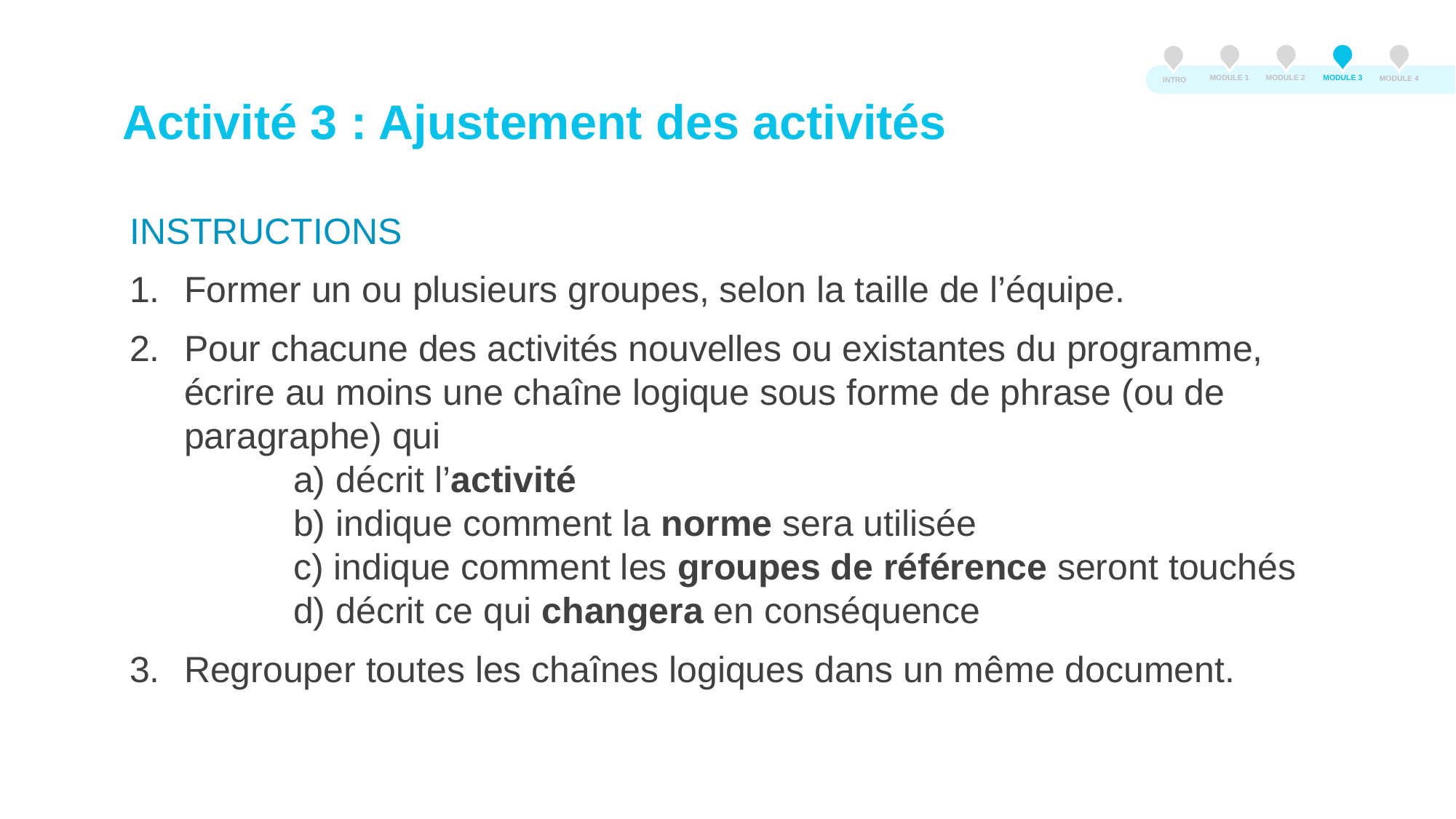

MODULE 3
MODULE 2
MODULE 1
MODULE 4
INTRO
Activité 3 : Ajustement des activités
INSTRUCTIONS
Former un ou plusieurs groupes, selon la taille de l’équipe.
Pour chacune des activités nouvelles ou existantes du programme, écrire au moins une chaîne logique sous forme de phrase (ou de paragraphe) qui
	a) décrit l’activité
	b) indique comment la norme sera utilisée
	c) indique comment les groupes de référence seront touchés
	d) décrit ce qui changera en conséquence
Regrouper toutes les chaînes logiques dans un même document.